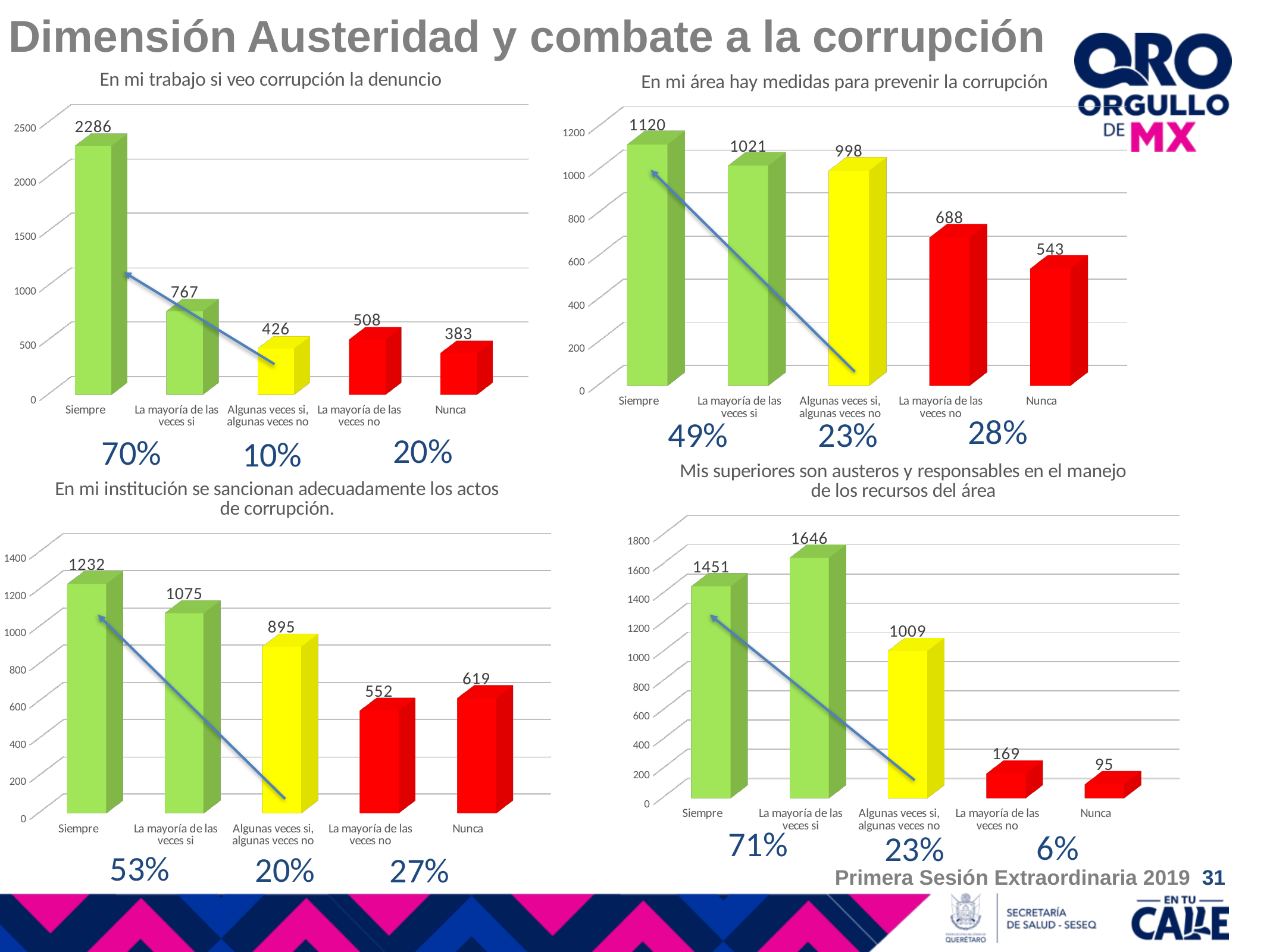

Dimensión Austeridad y combate a la corrupción

[unsupported chart]

[unsupported chart]

28%
49%
23%
20%
70%
10%

[unsupported chart]

[unsupported chart]

71%
6%
23%
53%
20%
27%

Primera Sesión Extraordinaria 2019  31